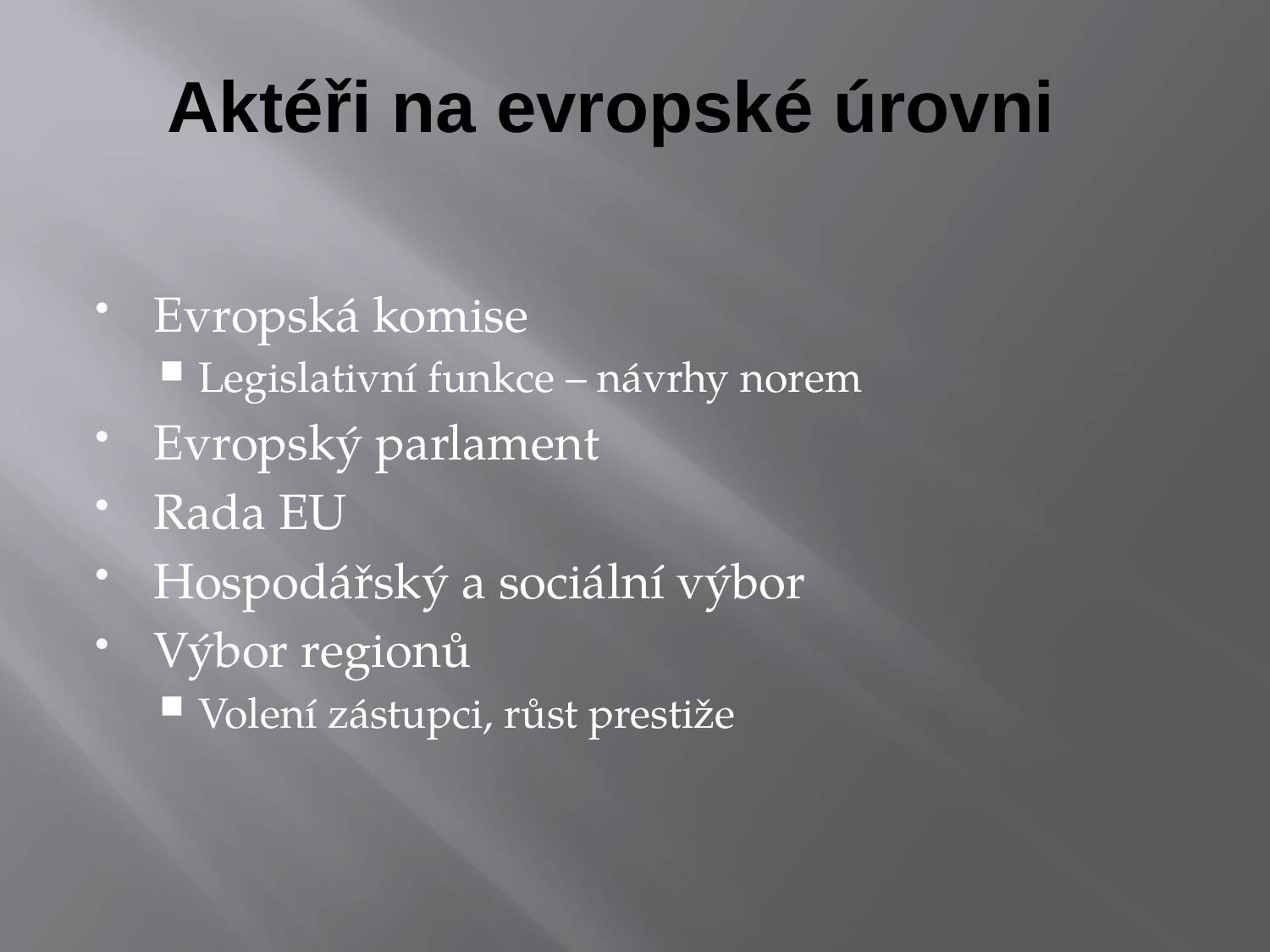

# Aktéři na evropské úrovni
Evropská komise
Legislativní funkce – návrhy norem
Evropský parlament
Rada EU
Hospodářský a sociální výbor
Výbor regionů
Volení zástupci, růst prestiže